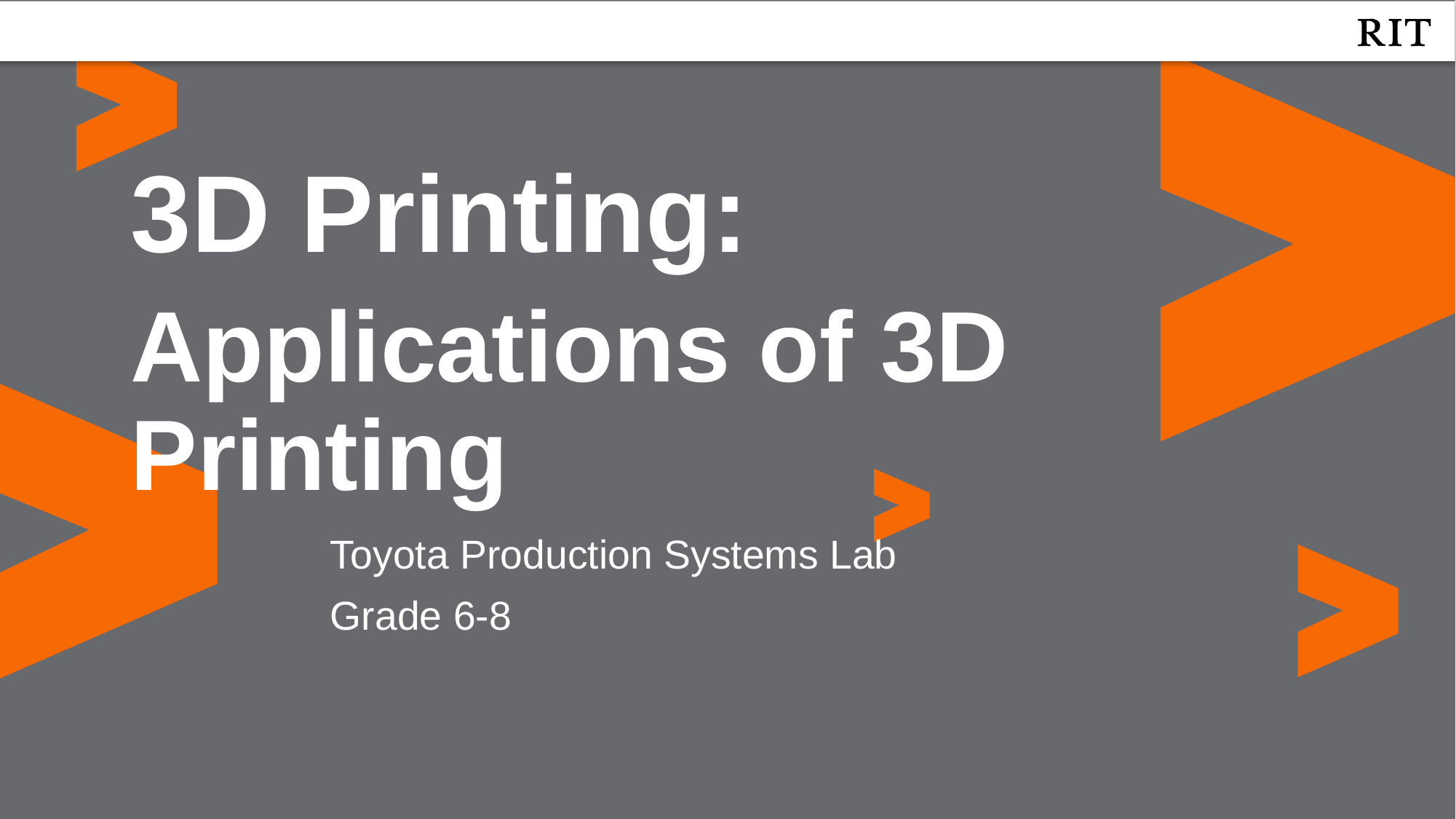

3D Printing:
Applications of 3D Printing
Toyota Production Systems Lab
Grade 6-8